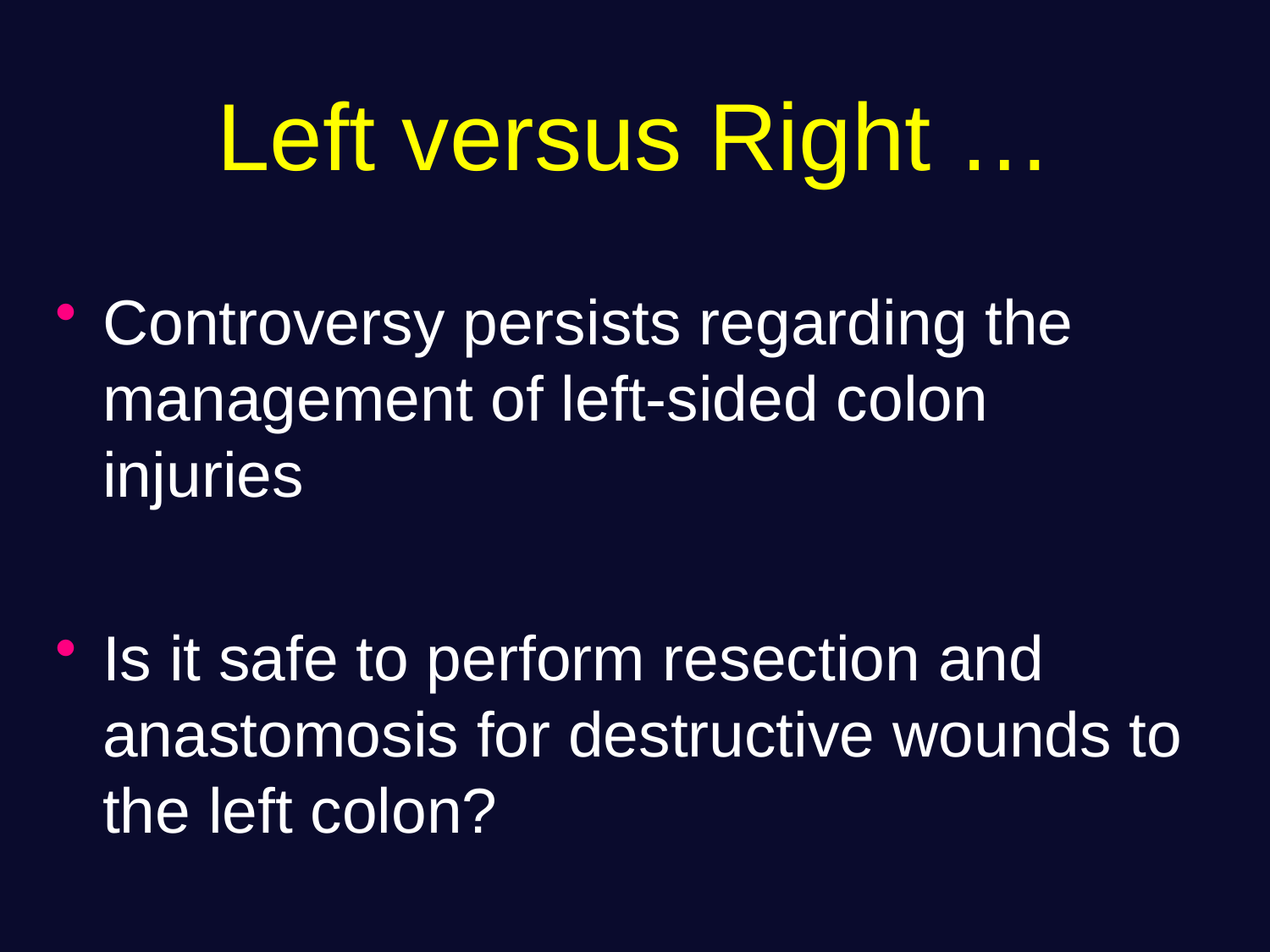

# Left versus Right …
Controversy persists regarding the management of left-sided colon injuries
Is it safe to perform resection and anastomosis for destructive wounds to the left colon?